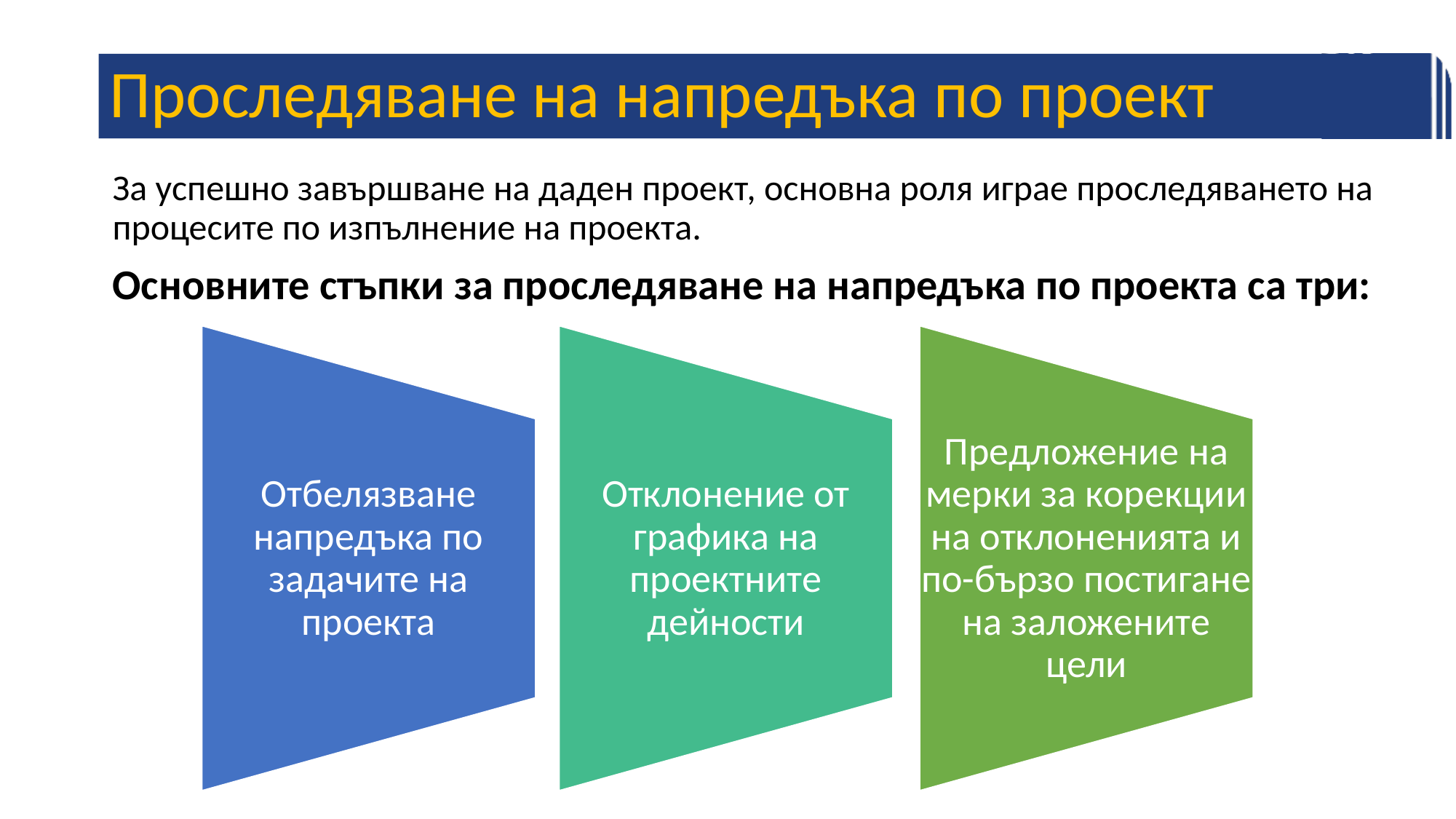

# Проследяване на напредъка по проект
За успешно завършване на даден проект, основна роля играе проследяването на процесите по изпълнение на проекта.
Основните стъпки за проследяване на напредъка по проекта са три:
Отбелязване напредъка по задачите на проекта
Отклонение от графика на проектните дейности
Предложение на мерки за корекции на отклоненията и по-бързо постигане на заложените цели